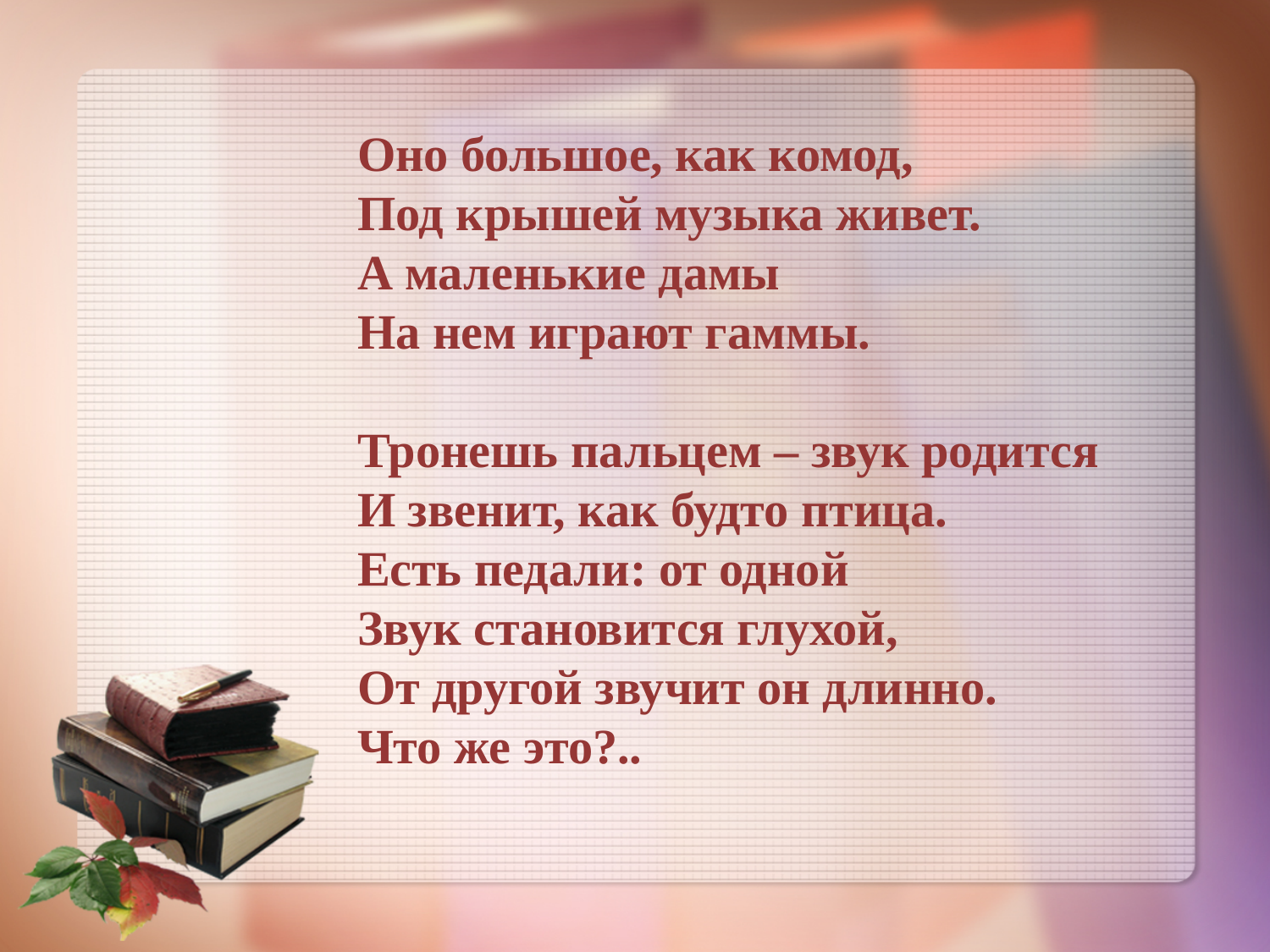

Оно большое, как комод,
Под крышей музыка живет.
А маленькие дамы
На нем играют гаммы.
Тронешь пальцем – звук родится
И звенит, как будто птица.
Есть педали: от одной
Звук становится глухой,
От другой звучит он длинно.
Что же это?..